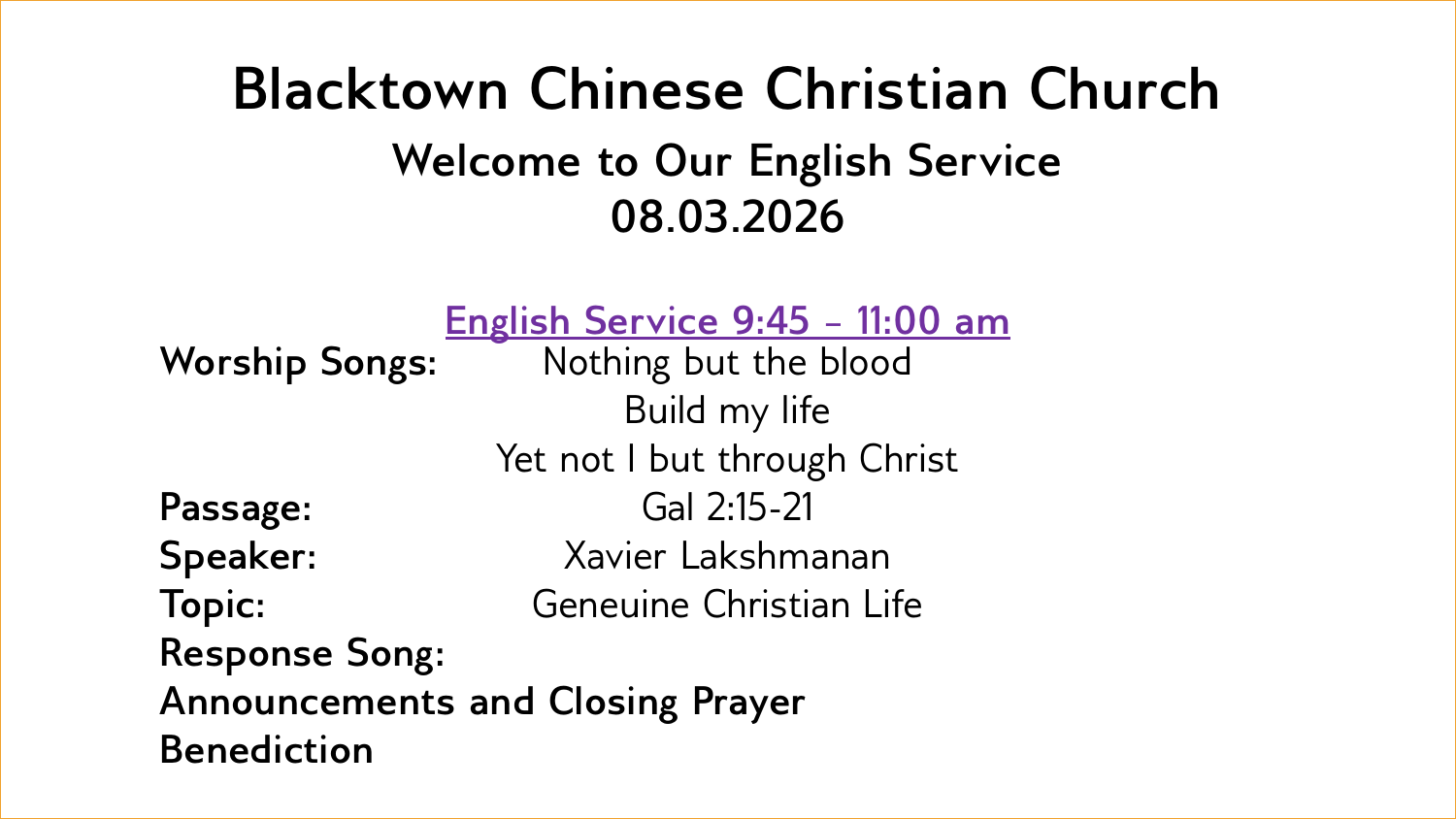

Blacktown Chinese Christian Church
Welcome to Our English Service
08.03.2026
English Service 9:45 – 11:00 am
Worship Songs:
Passage:
Speaker:
Topic:
Response Song:
Announcements and Closing Prayer
Benediction
Nothing but the blood
Build my life
Yet not I but through Christ
Gal 2:15-21
Xavier Lakshmanan
Geneuine Christian Life